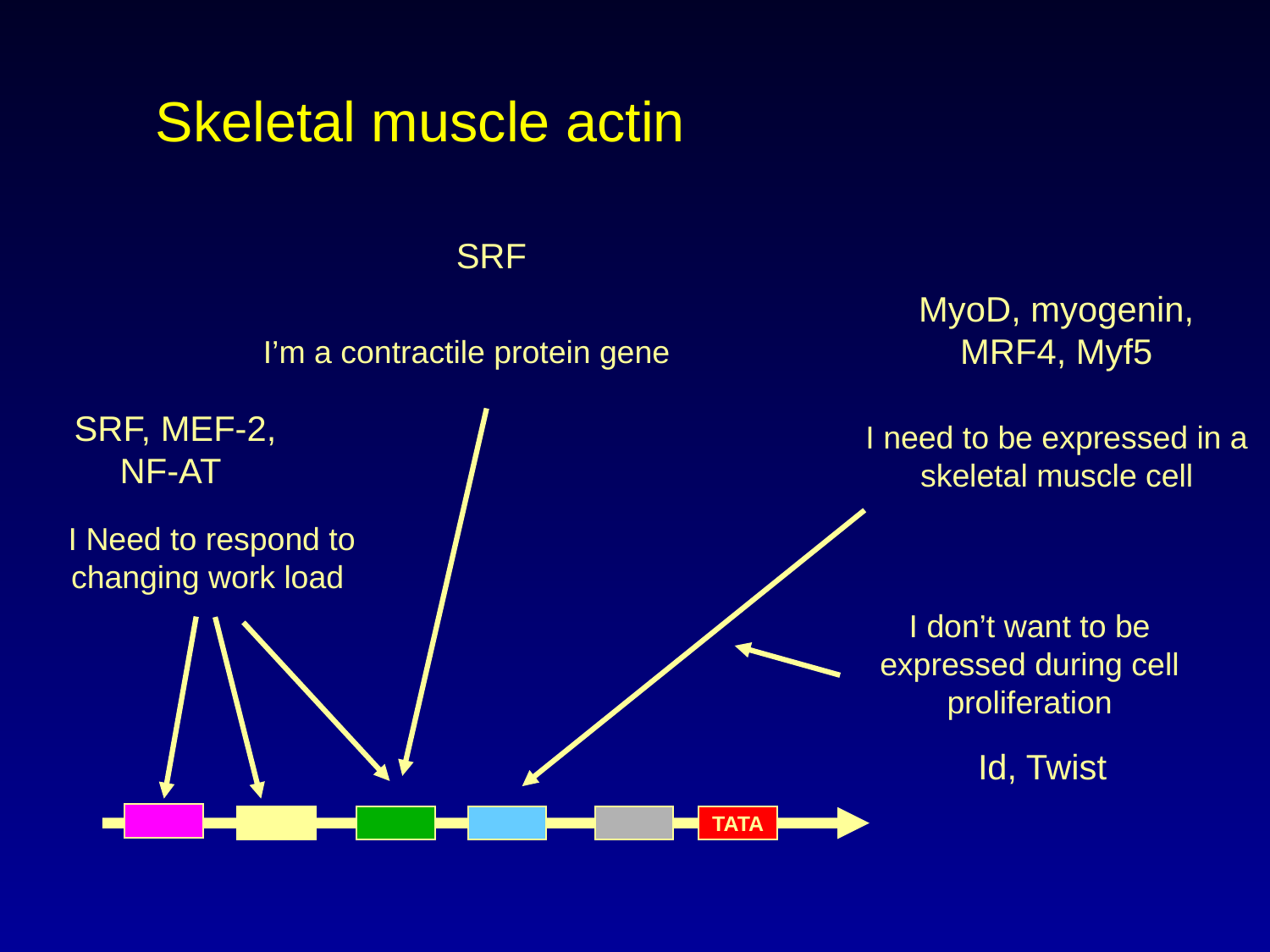

# Skeletal muscle actin
SRF
MyoD, myogenin, MRF4, Myf5
I’m a contractile protein gene

SRF, MEF-2, NF-AT
I need to be expressed in a skeletal muscle cell

I Need to respond to changing work load

I don’t want to be expressed during cell proliferation

Id, Twist

TATA